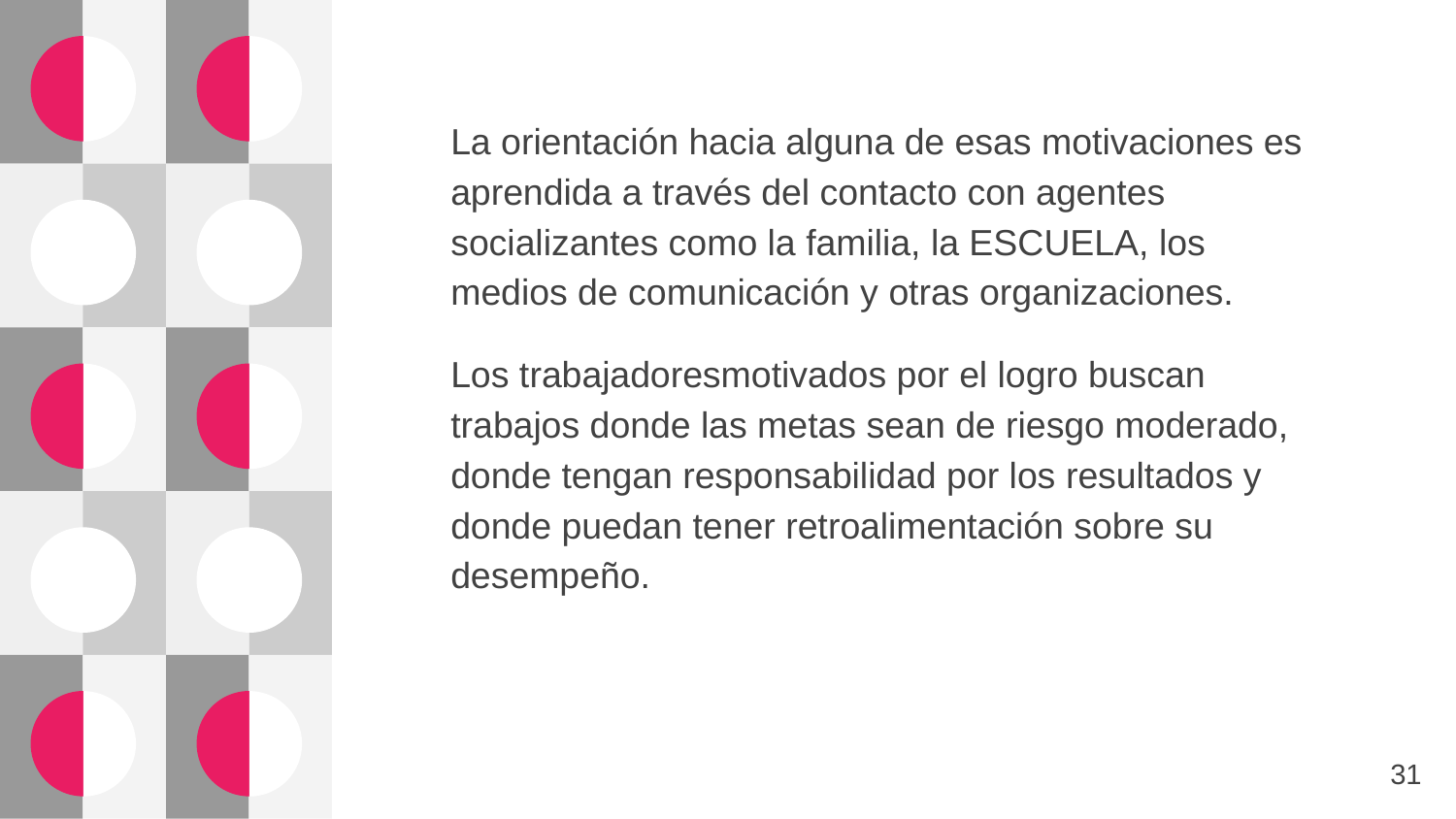

La orientación hacia alguna de esas motivaciones es aprendida a través del contacto con agentes socializantes como la familia, la ESCUELA, los medios de comunicación y otras organizaciones.
Los trabajadoresmotivados por el logro buscan trabajos donde las metas sean de riesgo moderado, donde tengan responsabilidad por los resultados y donde puedan tener retroalimentación sobre su desempeño.

31